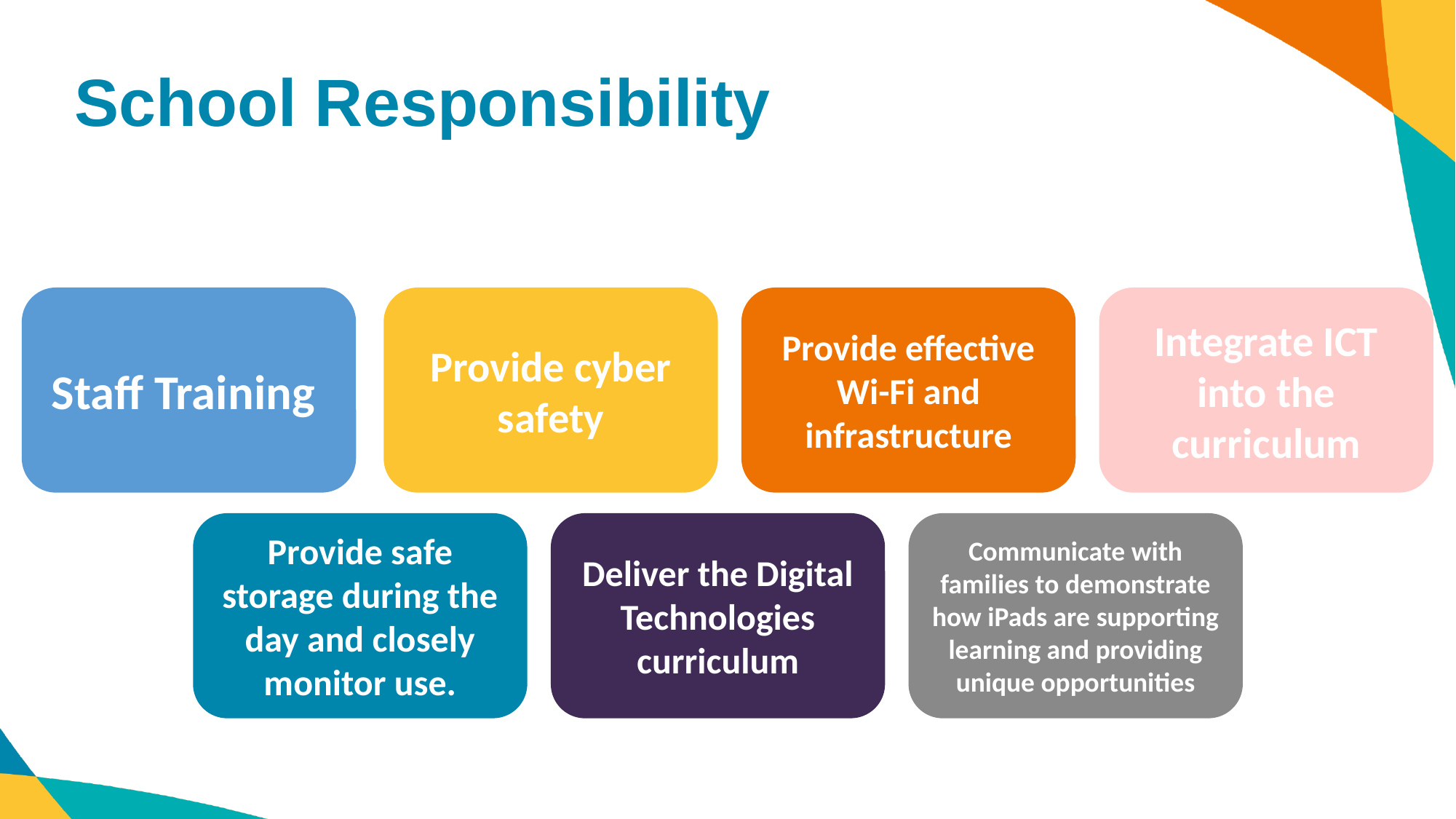

# School Responsibility
Staff Training
Provide cyber safety
Provide effective Wi-Fi and infrastructure
Integrate ICT into the curriculum
Provide safe storage during the day and closely monitor use.
Deliver the Digital Technologies curriculum
Communicate with families to demonstrate how iPads are supporting learning and providing unique opportunities